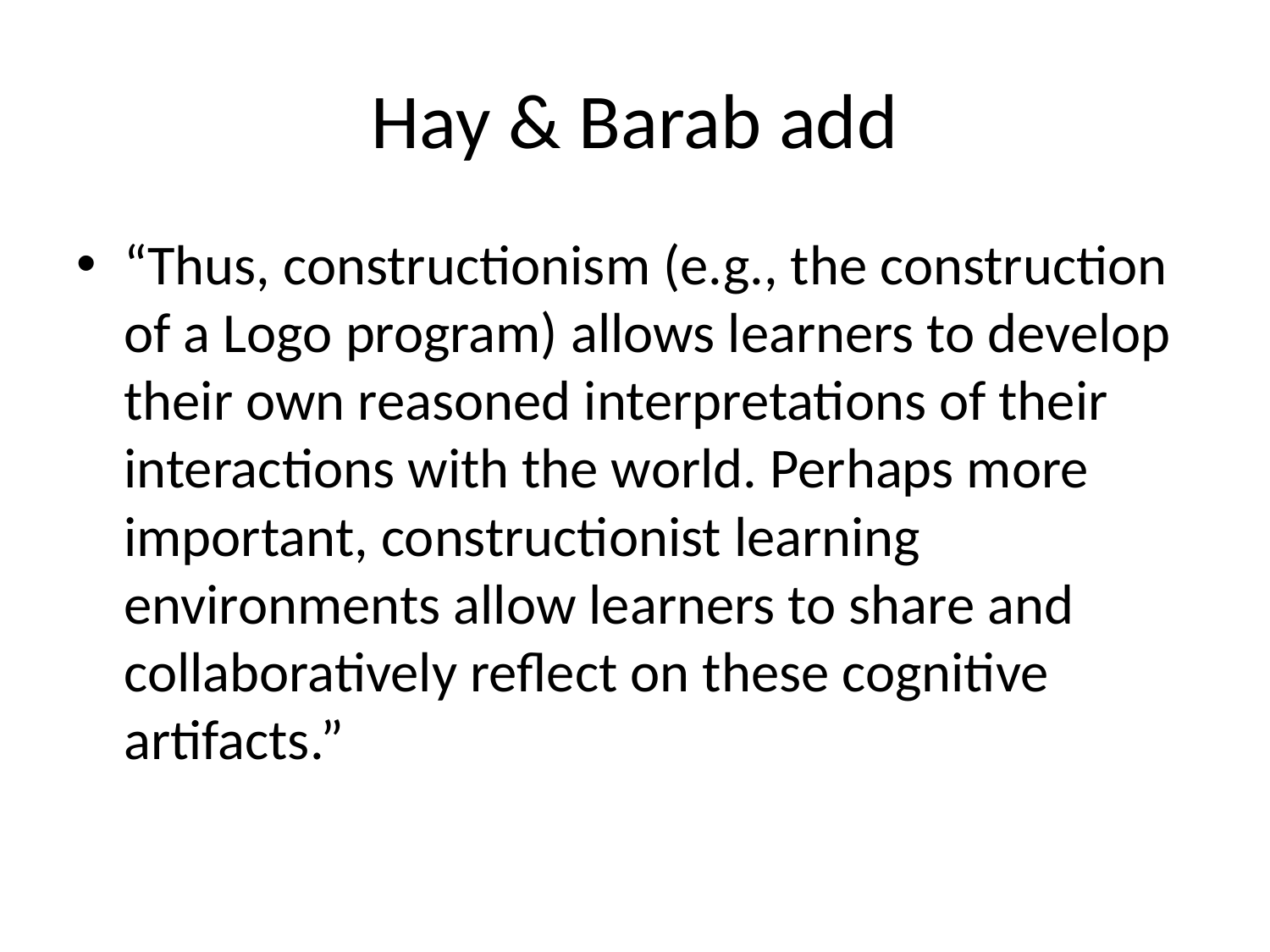

# Hay & Barab add
“Thus, constructionism (e.g., the construction of a Logo program) allows learners to develop their own reasoned interpretations of their interactions with the world. Perhaps more important, constructionist learning environments allow learners to share and collaboratively reflect on these cognitive artifacts.”